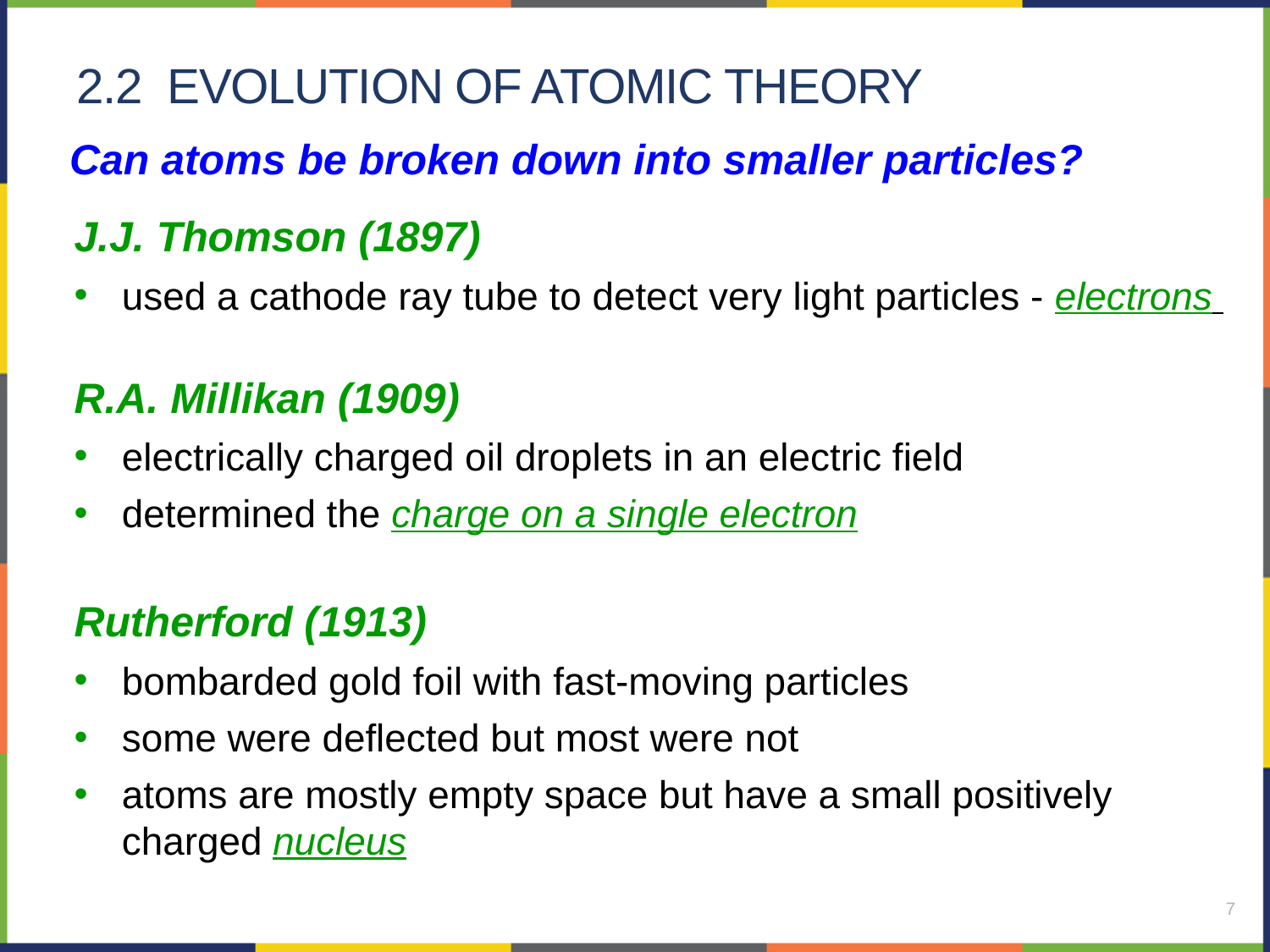

# 2.2  evolution of atomic theory
Can atoms be broken down into smaller particles?
J.J. Thomson (1897)
used a cathode ray tube to detect very light particles - electrons

R.A. Millikan (1909)
electrically charged oil droplets in an electric field
determined the charge on a single electron
Rutherford (1913)
bombarded gold foil with fast-moving particles
some were deflected but most were not
atoms are mostly empty space but have a small positively charged nucleus
7